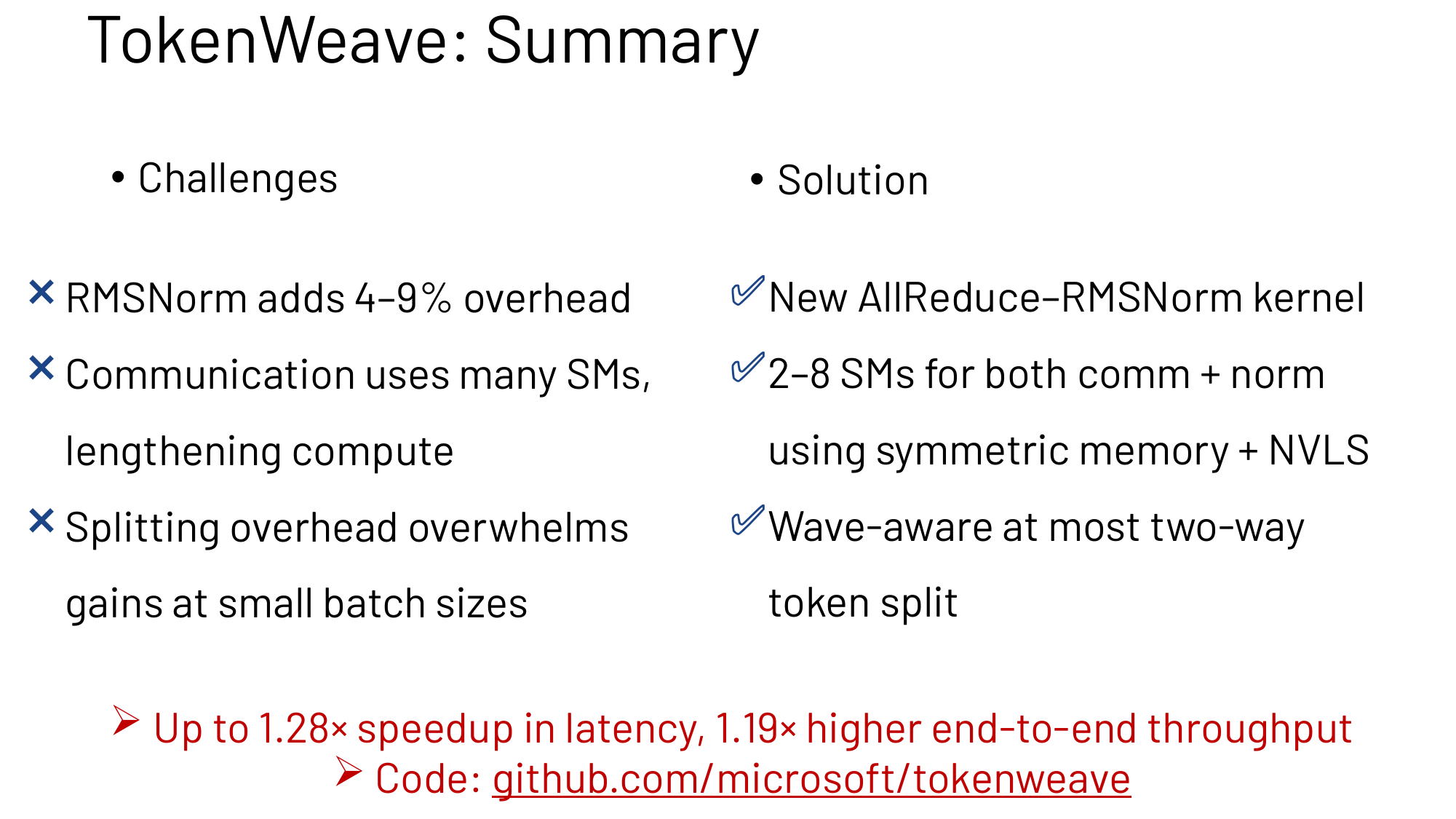

TokenWeave: Summary
Challenges
Solution
New AllReduce–RMSNorm kernel
2–8 SMs for both comm + norm using symmetric memory + NVLS
Wave-aware at most two-way token split

RMSNorm adds 4–9% overhead
Communication uses many SMs, lengthening compute
Splitting overhead overwhelms gains at small batch sizes

 Up to 1.28× speedup in latency, 1.19× higher end-to-end throughput
 Code: github.com/microsoft/tokenweave